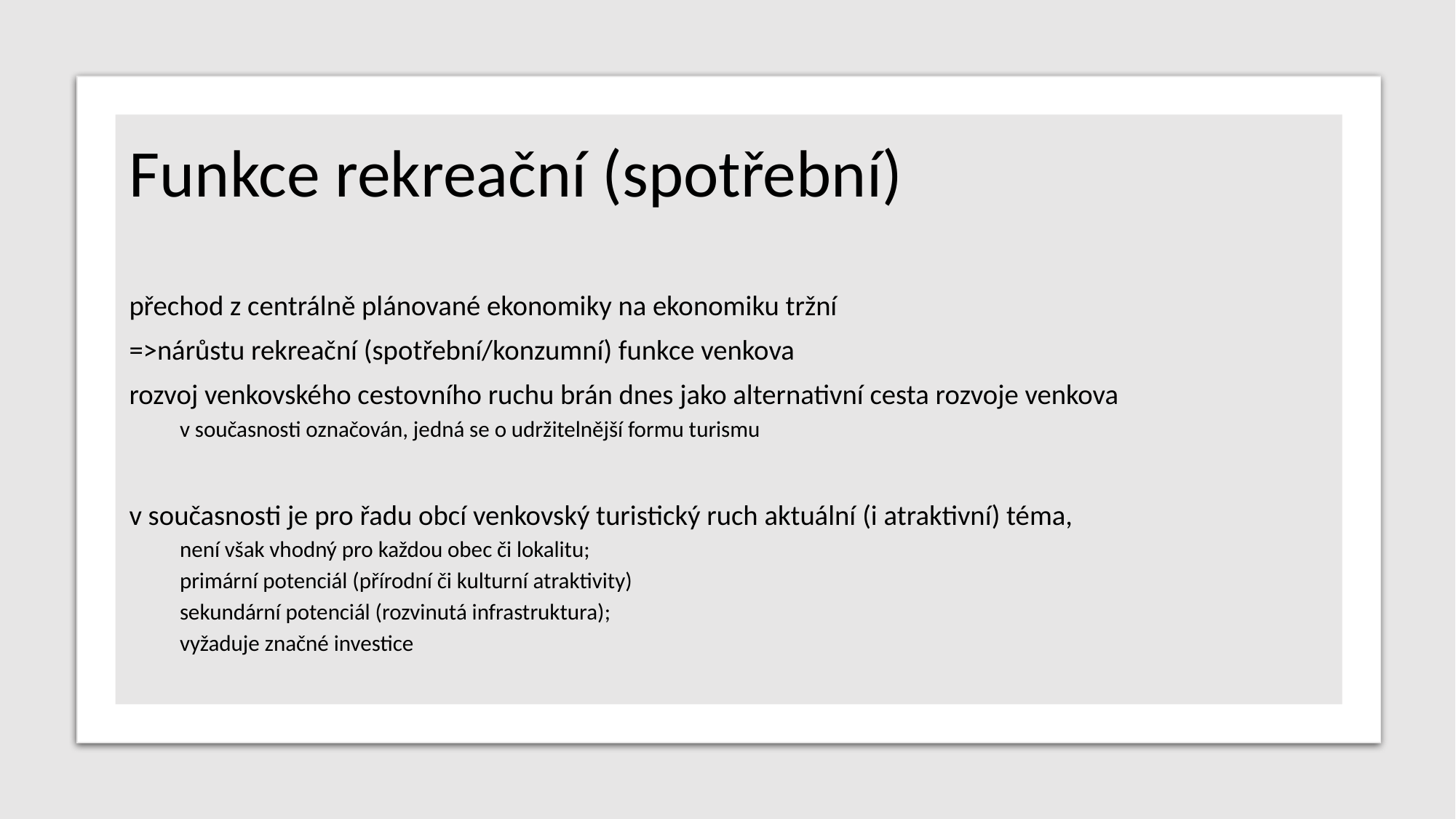

# Funkce rekreační (spotřební)

přechod z centrálně plánované ekonomiky na ekonomiku tržní
=>nárůstu rekreační (spotřební/konzumní) funkce venkova
rozvoj venkovského cestovního ruchu brán dnes jako alternativní cesta rozvoje venkova
v současnosti označován, jedná se o udržitelnější formu turismu

v současnosti je pro řadu obcí venkovský turistický ruch aktuální (i atraktivní) téma,
není však vhodný pro každou obec či lokalitu;
primární potenciál (přírodní či kulturní atraktivity)
sekundární potenciál (rozvinutá infrastruktura);
vyžaduje značné investice